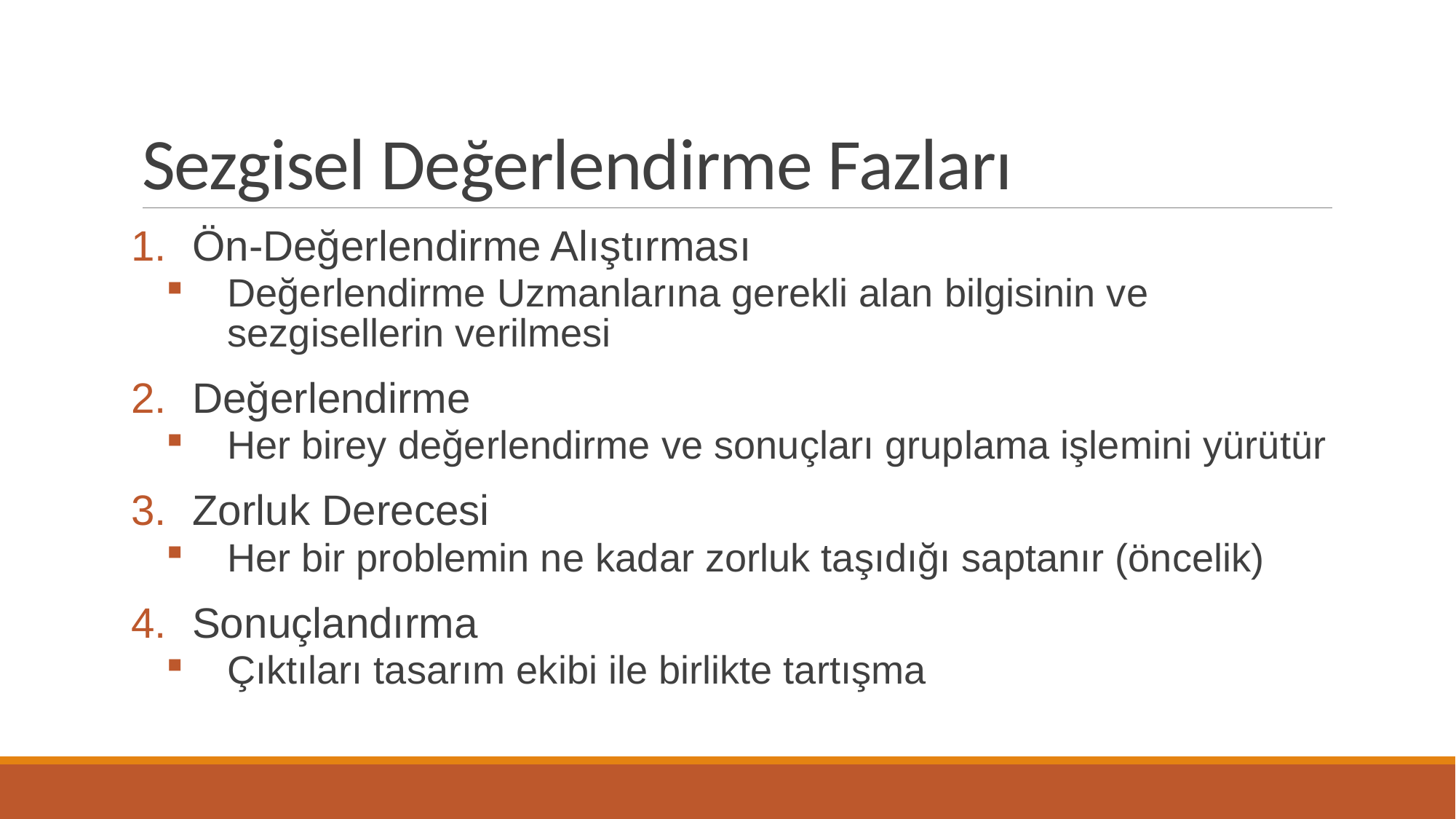

# Sezgisel Değerlendirme Fazları
Ön-Değerlendirme Alıştırması
Değerlendirme Uzmanlarına gerekli alan bilgisinin ve sezgisellerin verilmesi
Değerlendirme
Her birey değerlendirme ve sonuçları gruplama işlemini yürütür
Zorluk Derecesi
Her bir problemin ne kadar zorluk taşıdığı saptanır (öncelik)
Sonuçlandırma
Çıktıları tasarım ekibi ile birlikte tartışma